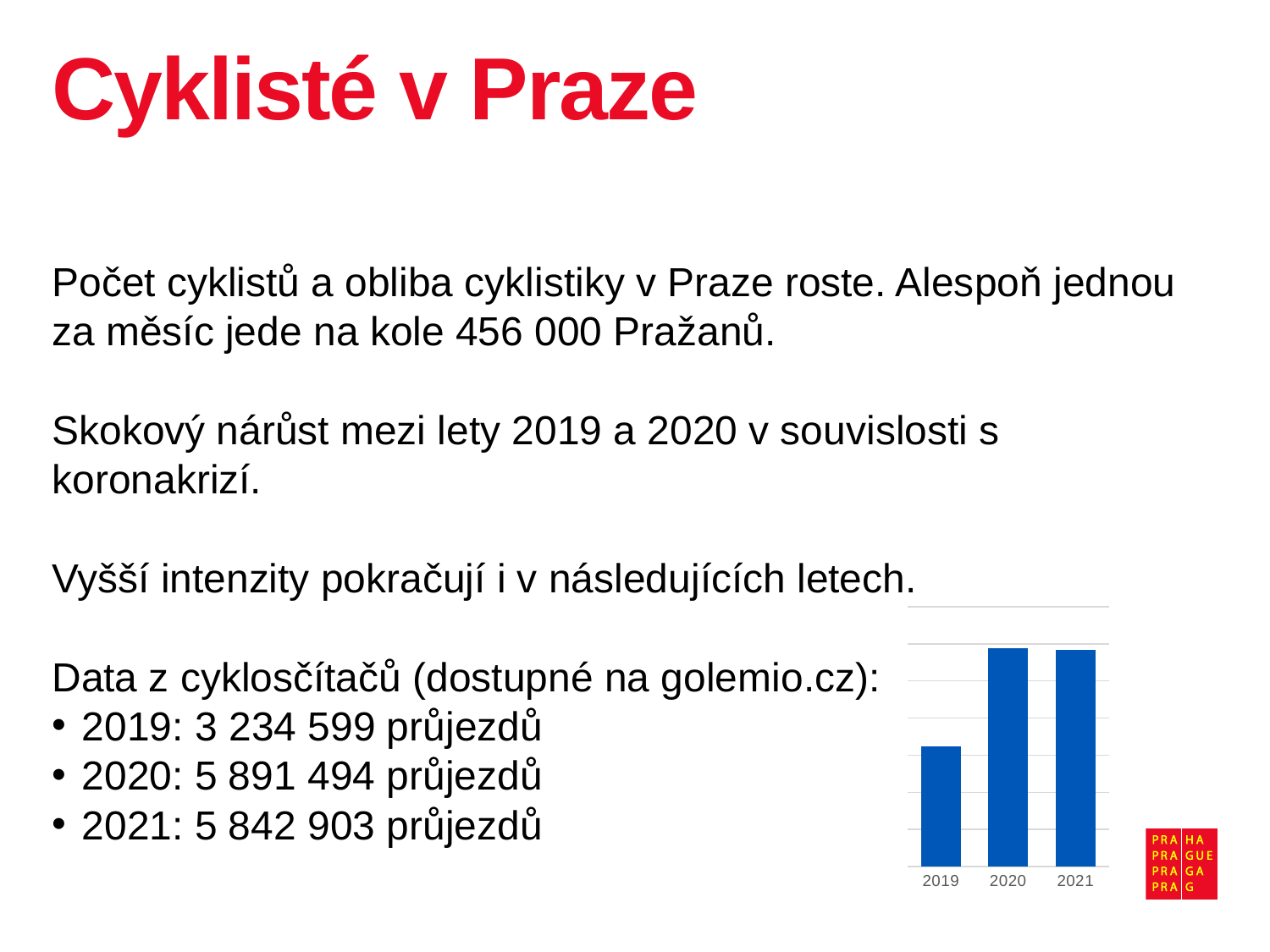

# Cyklisté v Praze
Počet cyklistů a obliba cyklistiky v Praze roste. Alespoň jednou za měsíc jede na kole 456 000 Pražanů.

Skokový nárůst mezi lety 2019 a 2020 v souvislosti s koronakrizí.

Vyšší intenzity pokračují i v následujících letech.

Data z cyklosčítačů (dostupné na golemio.cz):
2019: 3 234 599 průjezdů
2020: 5 891 494 průjezdů
2021: 5 842 903 průjezdů

### Chart

| Category |  |
|---|---|
| 2019 | 3234599.0 |
| 2020 | 5891494.0 |
| 2021 | 5842903.0 |
2